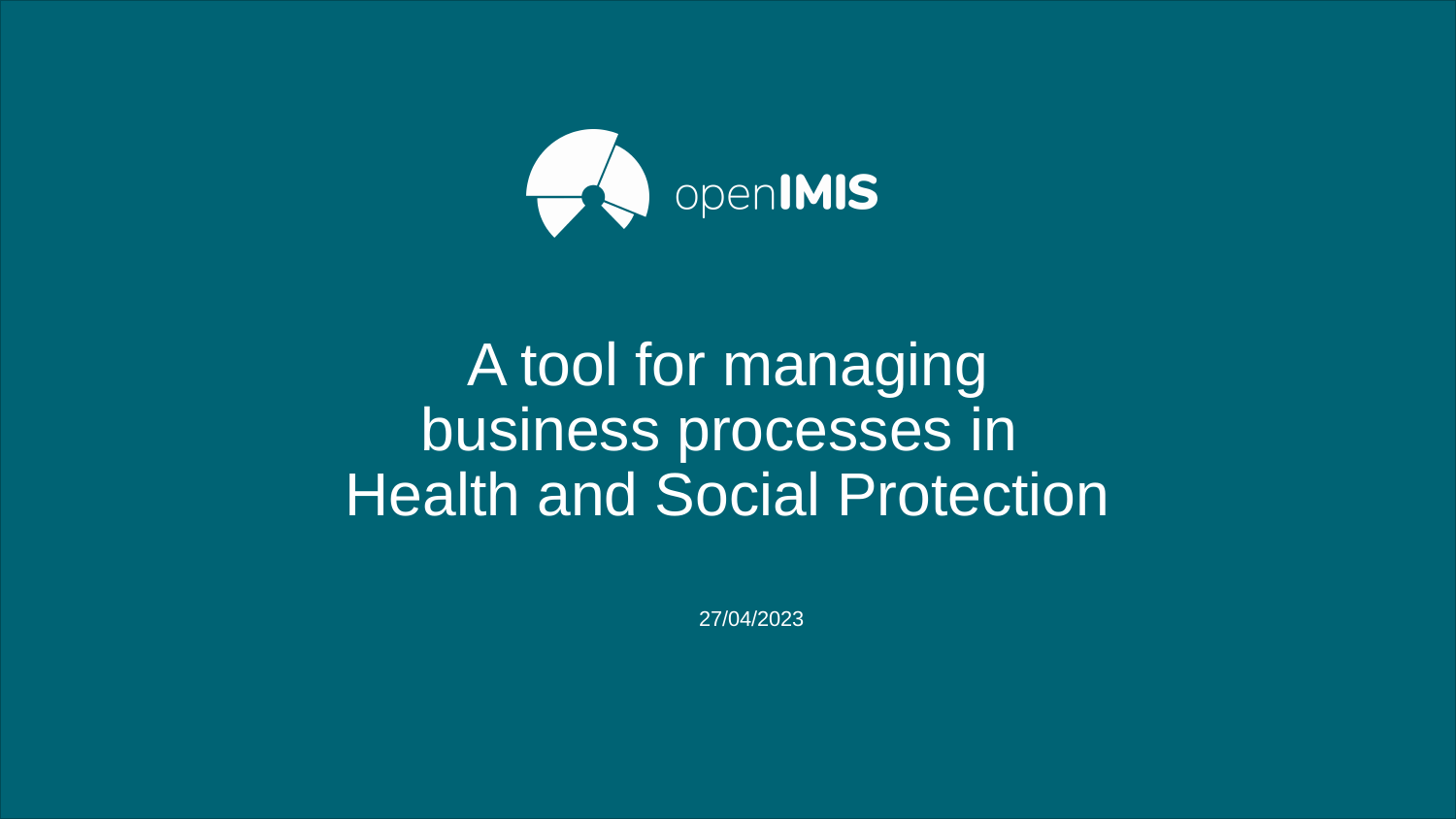

# A tool for managing business processes in Health and Social Protection
27/04/2023